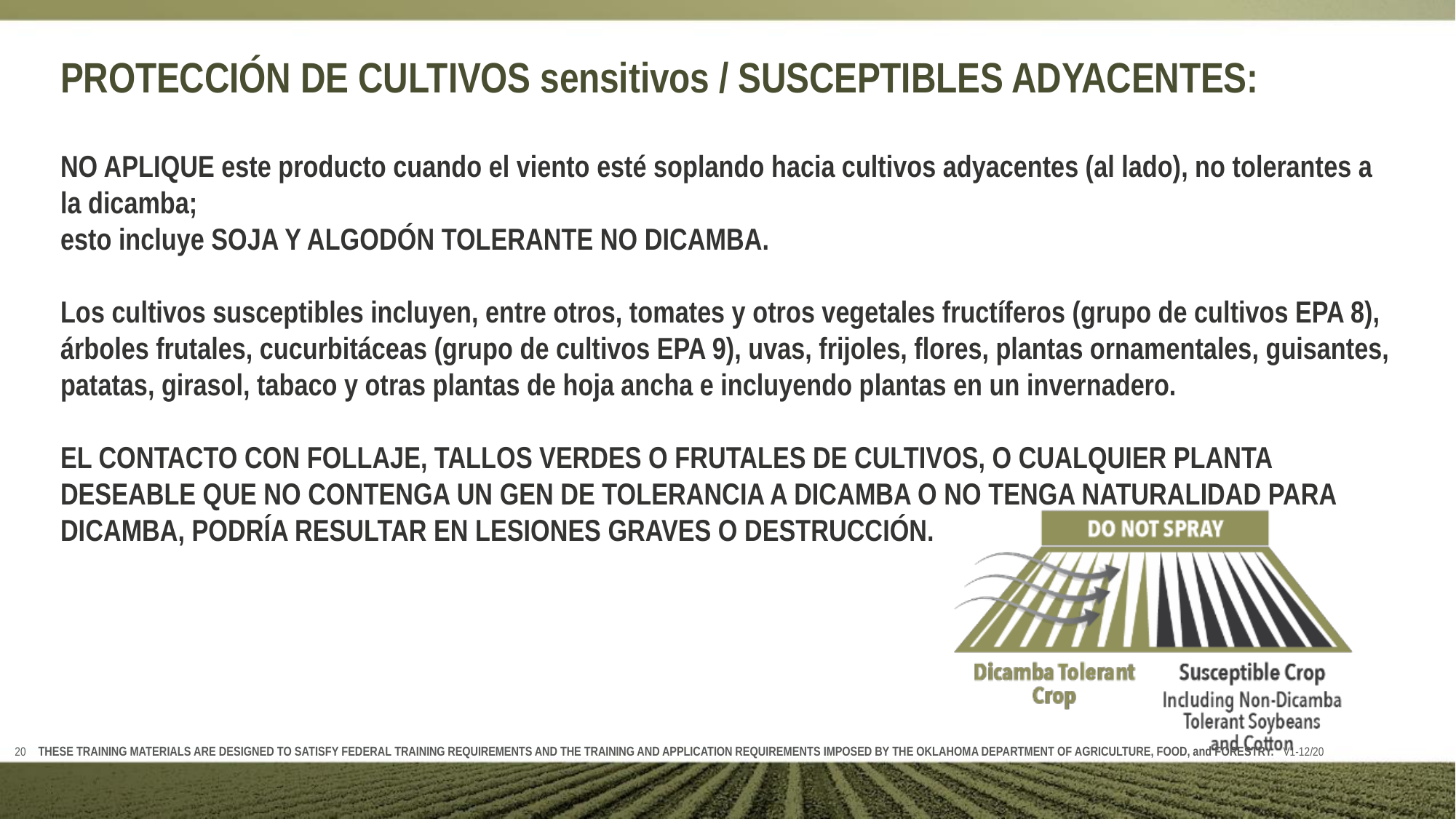

# PROTECCIÓN DE CULTIVOS sensitivos / SUSCEPTIBLES ADYACENTES:
NO APLIQUE este producto cuando el viento esté soplando hacia cultivos adyacentes (al lado), no tolerantes a la dicamba;
esto incluye SOJA Y ALGODÓN TOLERANTE NO DICAMBA.

Los cultivos susceptibles incluyen, entre otros, tomates y otros vegetales fructíferos (grupo de cultivos EPA 8), árboles frutales, cucurbitáceas (grupo de cultivos EPA 9), uvas, frijoles, flores, plantas ornamentales, guisantes, patatas, girasol, tabaco y otras plantas de hoja ancha e incluyendo plantas en un invernadero.

EL CONTACTO CON FOLLAJE, TALLOS VERDES O FRUTALES DE CULTIVOS, O CUALQUIER PLANTA DESEABLE QUE NO CONTENGA UN GEN DE TOLERANCIA A DICAMBA O NO TENGA NATURALIDAD PARA DICAMBA, PODRÍA RESULTAR EN LESIONES GRAVES O DESTRUCCIÓN.

THESE TRAINING MATERIALS ARE DESIGNED TO SATISFY FEDERAL TRAINING REQUIREMENTS AND THE TRAINING AND APPLICATION REQUIREMENTS IMPOSED BY THE OKLAHOMA DEPARTMENT OF AGRICULTURE, FOOD, and FORESTRY.   V1-12/20
20